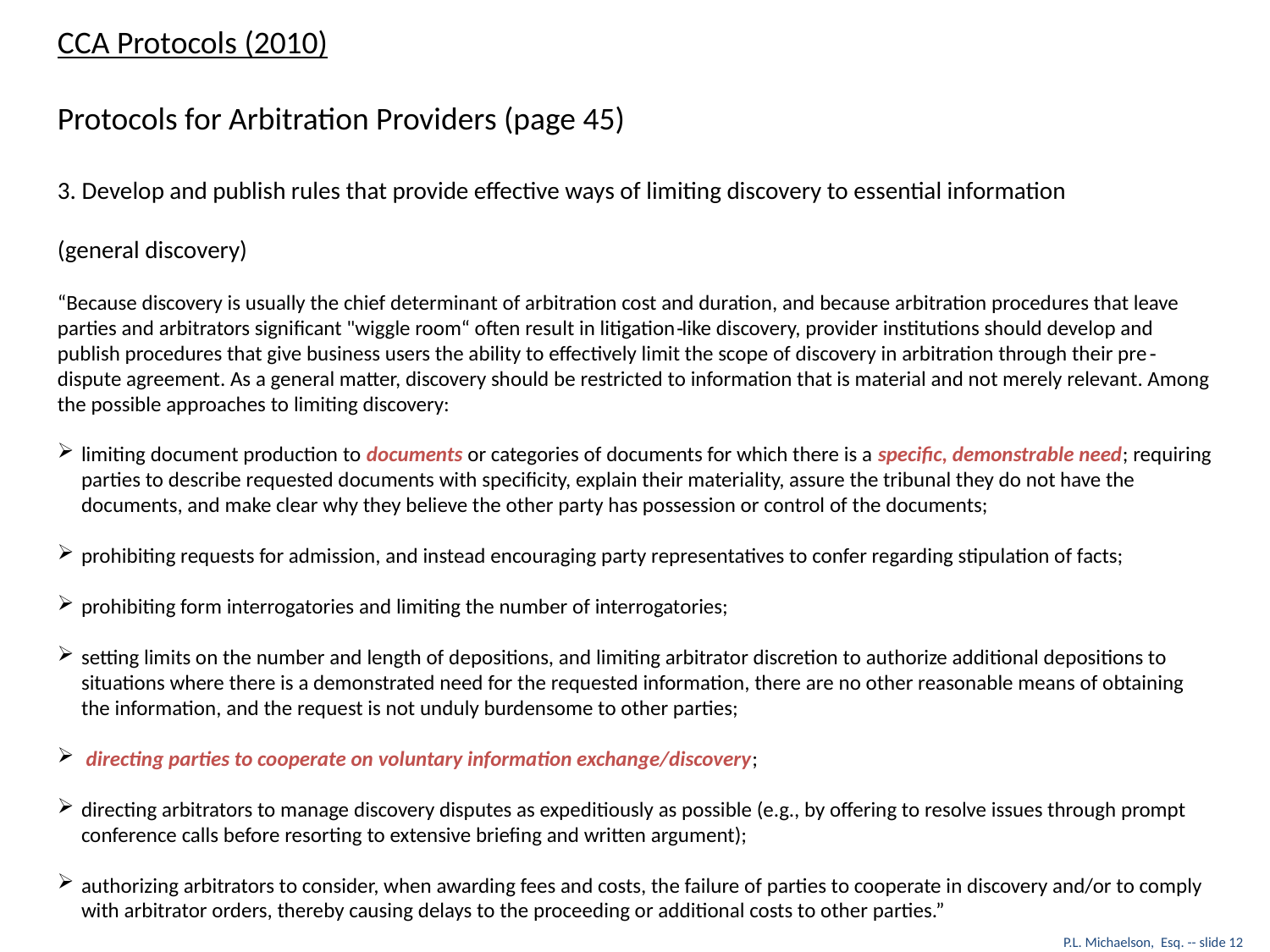

CCA Protocols (2010)

Protocols for Arbitration Providers (page 45)

3. Develop and publish rules that provide effective ways of limiting discovery to essential information
(general discovery)

“Because discovery is usually the chief determinant of arbitration cost and duration, and because arbitration procedures that leave parties and arbitrators significant "wiggle room“ often result in litigation‐like discovery, provider institutions should develop and publish procedures that give business users the ability to effectively limit the scope of discovery in arbitration through their pre‐dispute agreement. As a general matter, discovery should be restricted to information that is material and not merely relevant. Among the possible approaches to limiting discovery:

limiting document production to documents or categories of documents for which there is a specific, demonstrable need; requiring parties to describe requested documents with specificity, explain their materiality, assure the tribunal they do not have the documents, and make clear why they believe the other party has possession or control of the documents;
prohibiting requests for admission, and instead encouraging party representatives to confer regarding stipulation of facts;
prohibiting form interrogatories and limiting the number of interrogatories;
setting limits on the number and length of depositions, and limiting arbitrator discretion to authorize additional depositions to situations where there is a demonstrated need for the requested information, there are no other reasonable means of obtaining the information, and the request is not unduly burdensome to other parties;
 directing parties to cooperate on voluntary information exchange/discovery;
directing arbitrators to manage discovery disputes as expeditiously as possible (e.g., by offering to resolve issues through prompt conference calls before resorting to extensive briefing and written argument);
authorizing arbitrators to consider, when awarding fees and costs, the failure of parties to cooperate in discovery and/or to comply with arbitrator orders, thereby causing delays to the proceeding or additional costs to other parties.”

P.L. Michaelson,  Esq. -- slide 12